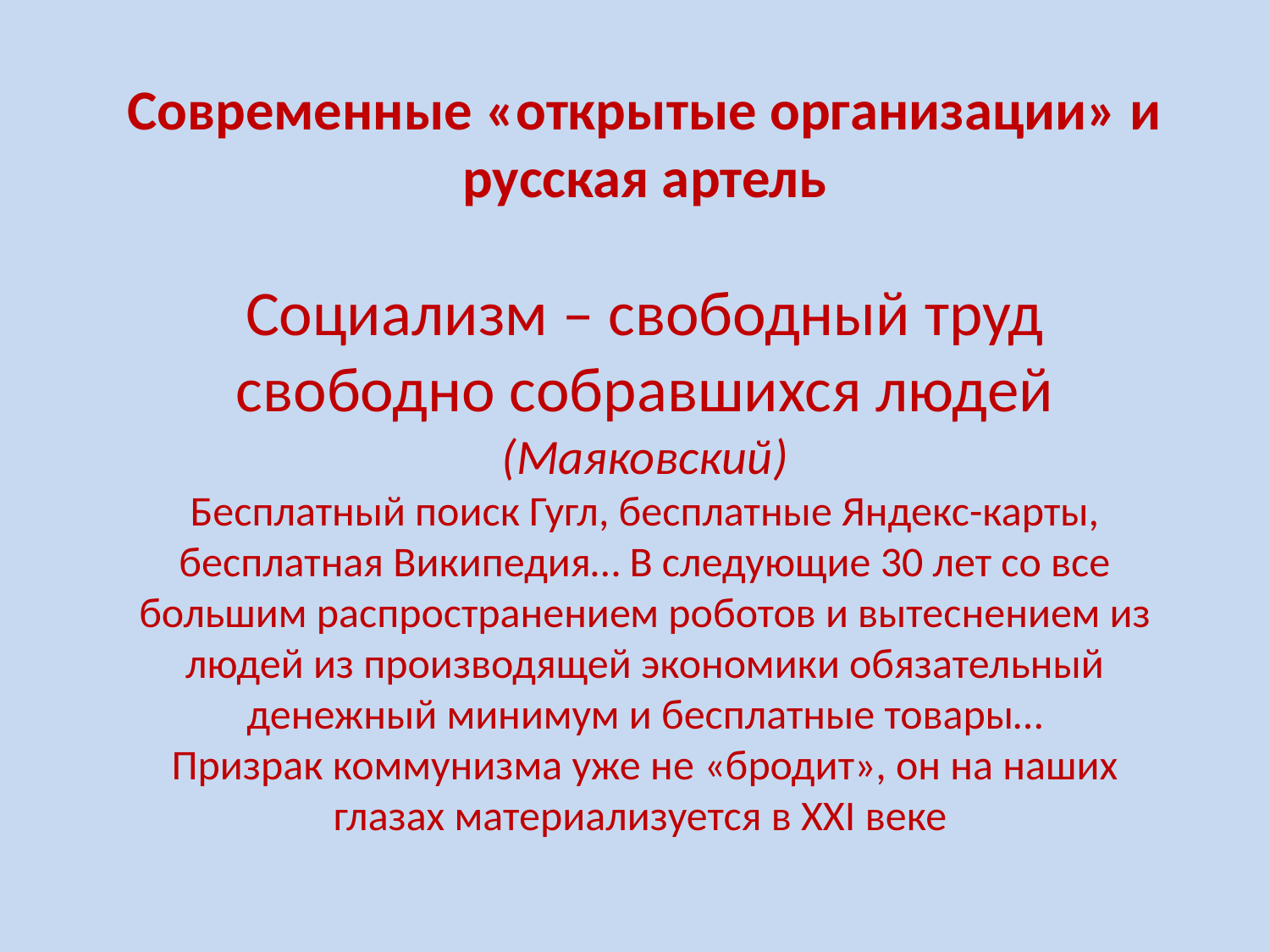

# Современные «открытые организации» и русская артель
Социализм – свободный труд свободно собравшихся людей
(Маяковский)
Бесплатный поиск Гугл, бесплатные Яндекс-карты, бесплатная Википедия… В следующие 30 лет со все большим распространением роботов и вытеснением из людей из производящей экономики обязательный денежный минимум и бесплатные товары…
Призрак коммунизма уже не «бродит», он на наших глазах материализуется в XXI веке